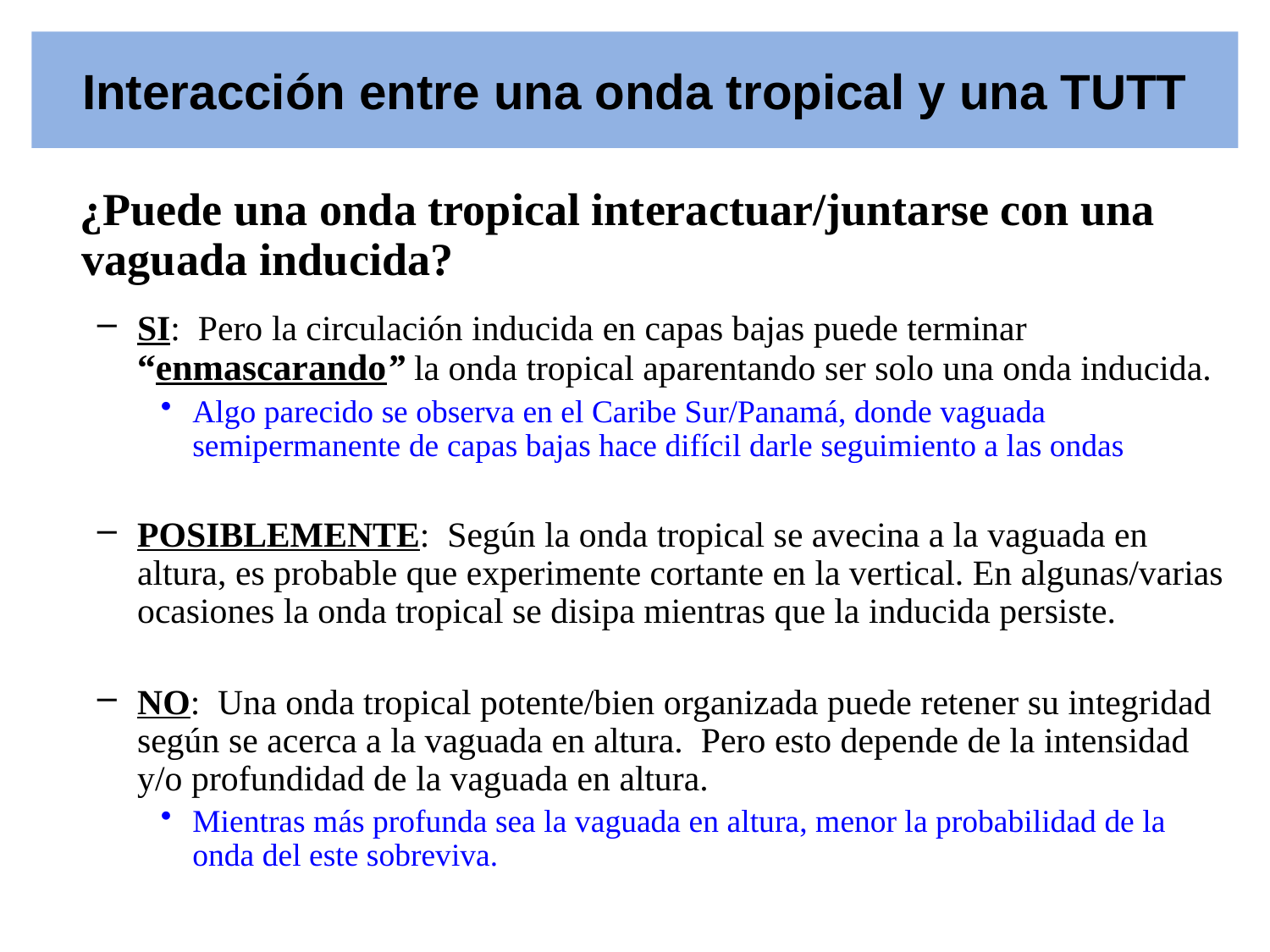

Interacción entre una onda tropical y una TUTT
    ¿Puede una onda tropical interactuar/juntarse con una vaguada inducida?

SI:  Pero la circulación inducida en capas bajas puede terminar “enmascarando” la onda tropical aparentando ser solo una onda inducida.
Algo parecido se observa en el Caribe Sur/Panamá, donde vaguada semipermanente de capas bajas hace difícil darle seguimiento a las ondas

POSIBLEMENTE:  Según la onda tropical se avecina a la vaguada en altura, es probable que experimente cortante en la vertical. En algunas/varias ocasiones la onda tropical se disipa mientras que la inducida persiste.

NO:  Una onda tropical potente/bien organizada puede retener su integridad según se acerca a la vaguada en altura.  Pero esto depende de la intensidad y/o profundidad de la vaguada en altura.
Mientras más profunda sea la vaguada en altura, menor la probabilidad de la onda del este sobreviva.